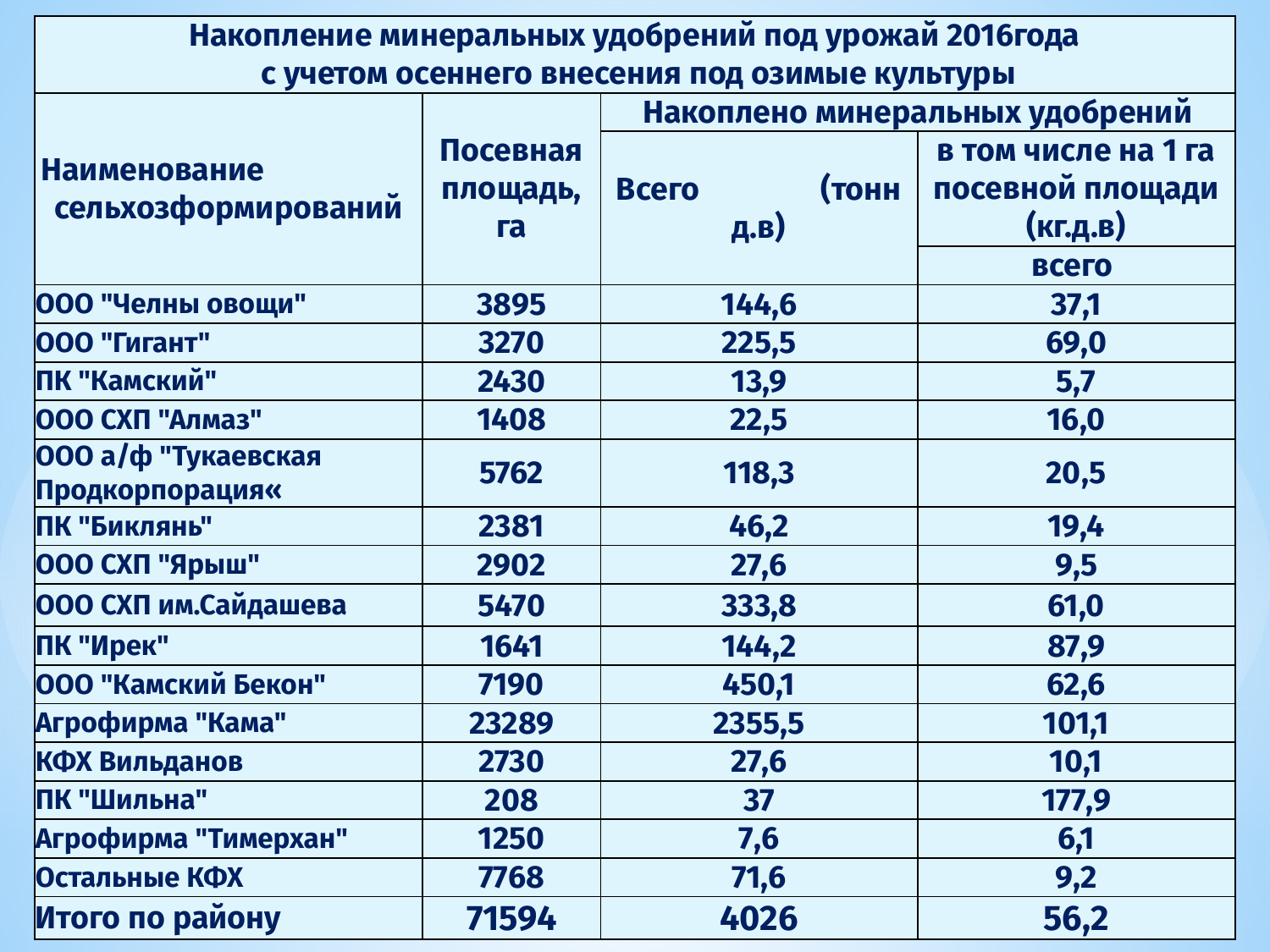

| Накопление минеральных удобрений под урожай 2016года с учетом осеннего внесения под озимые культуры |  |  |  |
| --- | --- | --- | --- |
| Наименование сельхозформирований | Посевная площадь, га | Накоплено минеральных удобрений |  |
|  |  | Всего (тонн д.в) | в том числе на 1 га посевной площади (кг.д.в) |
|  |  |  | всего |
| ООО "Челны овощи" | 3895 | 144,6 | 37,1 |
| ООО "Гигант" | 3270 | 225,5 | 69,0 |
| ПК "Камский" | 2430 | 13,9 | 5,7 |
| ООО СХП "Алмаз" | 1408 | 22,5 | 16,0 |
| ООО а/ф "Тукаевская Продкорпорация« | 5762 | 118,3 | 20,5 |
| ПК "Биклянь" | 2381 | 46,2 | 19,4 |
| ООО СХП "Ярыш" | 2902 | 27,6 | 9,5 |
| ООО СХП им.Сайдашева | 5470 | 333,8 | 61,0 |
| ПК "Ирек" | 1641 | 144,2 | 87,9 |
| ООО "Камский Бекон" | 7190 | 450,1 | 62,6 |
| Агрофирма "Кама" | 23289 | 2355,5 | 101,1 |
| КФХ Вильданов | 2730 | 27,6 | 10,1 |
| ПК "Шильна" | 208 | 37 | 177,9 |
| Агрофирма "Тимерхан" | 1250 | 7,6 | 6,1 |
| Остальные КФХ | 7768 | 71,6 | 9,2 |
| Итого по району | 71594 | 4026 | 56,2 |